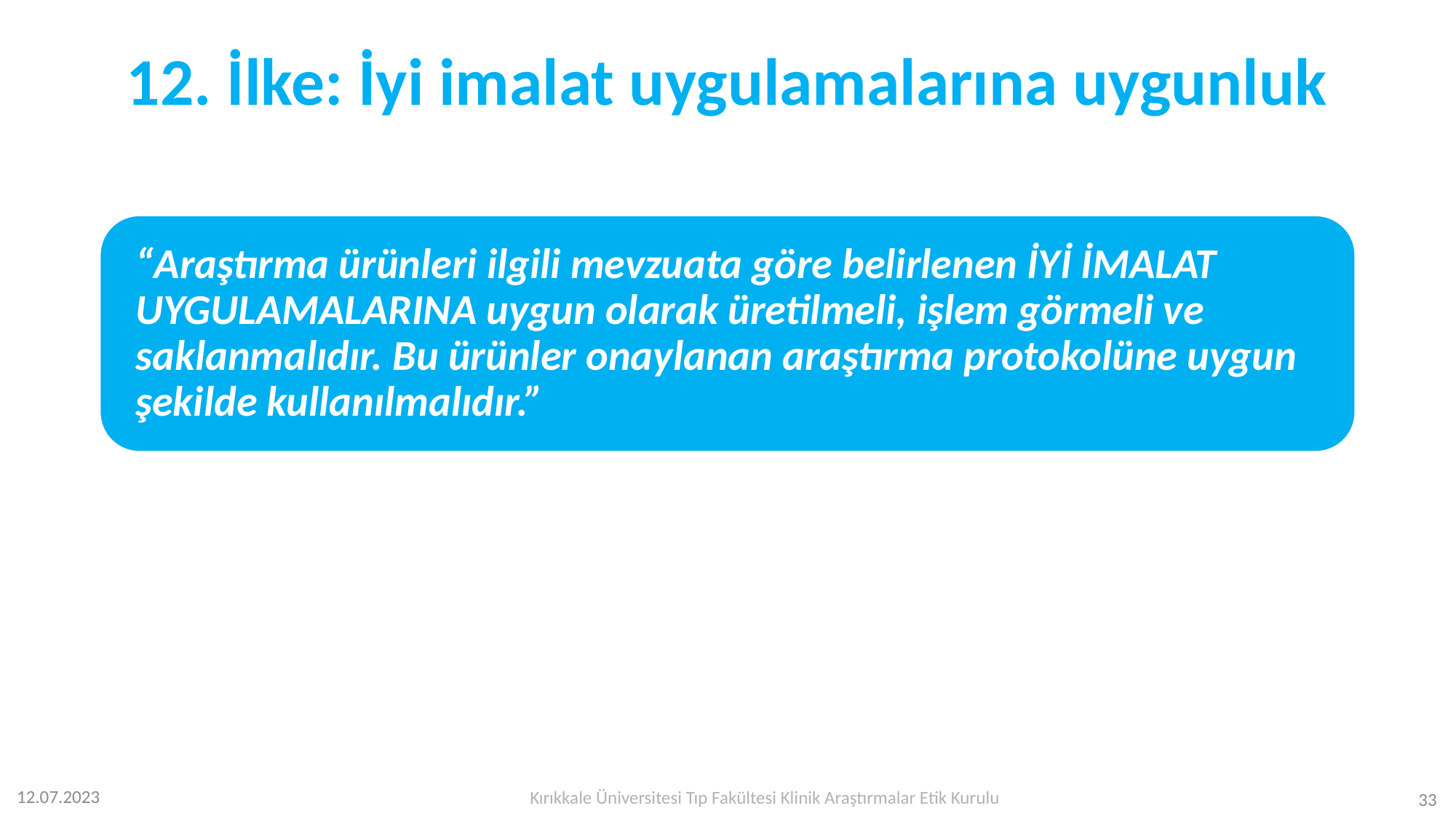

# 12. İlke: İyi imalat uygulamalarına uygunluk
“Araştırma ürünleri ilgili mevzuata göre belirlenen İYİ İMALAT UYGULAMALARINA uygun olarak üretilmeli, işlem görmeli ve saklanmalıdır. Bu ürünler onaylanan araştırma protokolüne uygun şekilde kullanılmalıdır.”
Kırıkkale Üniversitesi Tıp Fakültesi Klinik Araştırmalar Etik Kurulu
12.07.2023
33